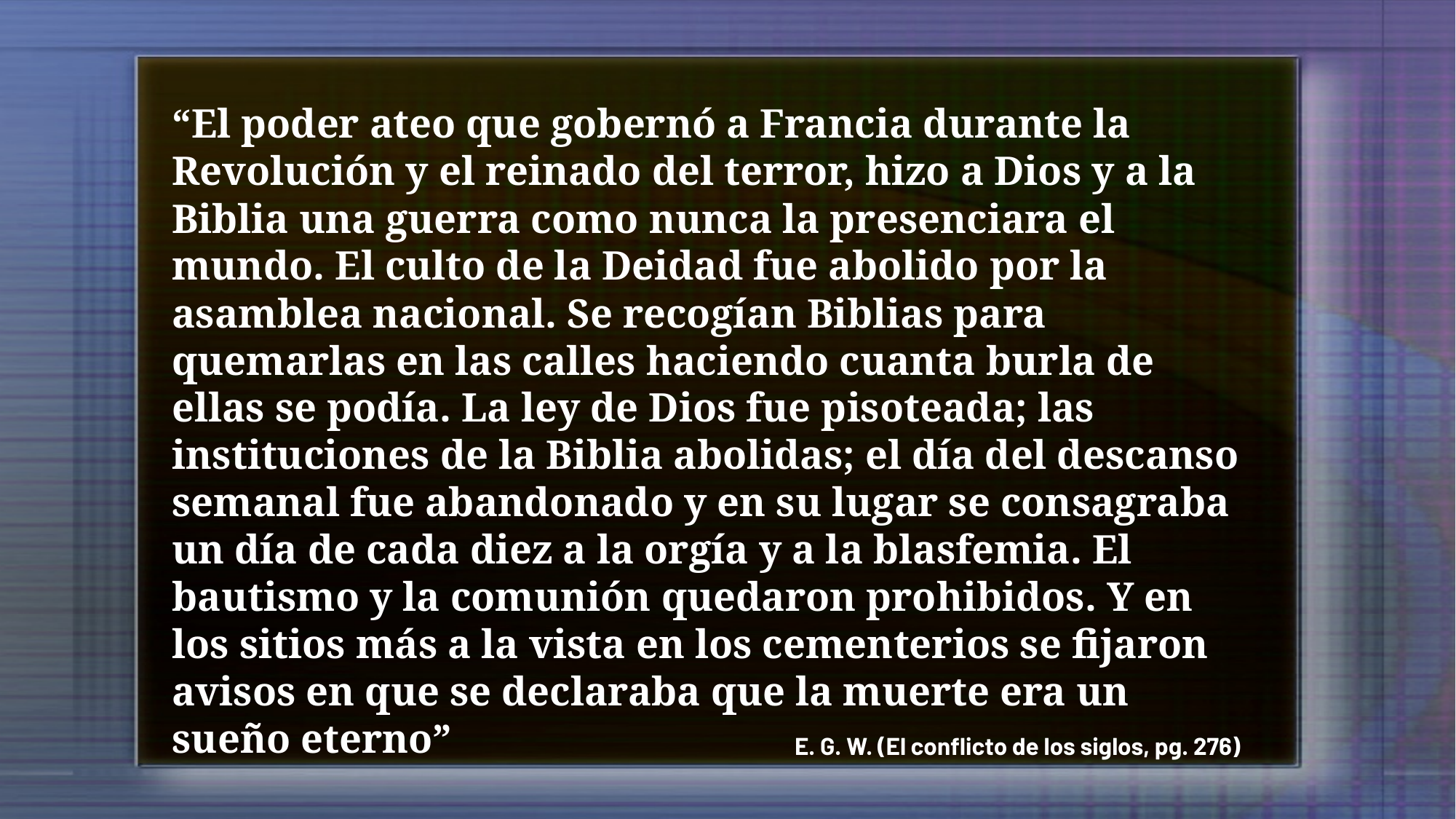

“El poder ateo que gobernó a Francia durante la Revolución y el reinado del terror, hizo a Dios y a la Biblia una guerra como nunca la presenciara el mundo. El culto de la Deidad fue abolido por la asamblea nacional. Se recogían Biblias para quemarlas en las calles haciendo cuanta burla de ellas se podía. La ley de Dios fue pisoteada; las instituciones de la Biblia abolidas; el día del descanso semanal fue abandonado y en su lugar se consagraba un día de cada diez a la orgía y a la blasfemia. El bautismo y la comunión quedaron prohibidos. Y en los sitios más a la vista en los cementerios se fijaron avisos en que se declaraba que la muerte era un sueño eterno”
E. G. W. (El conflicto de los siglos, pg. 276)